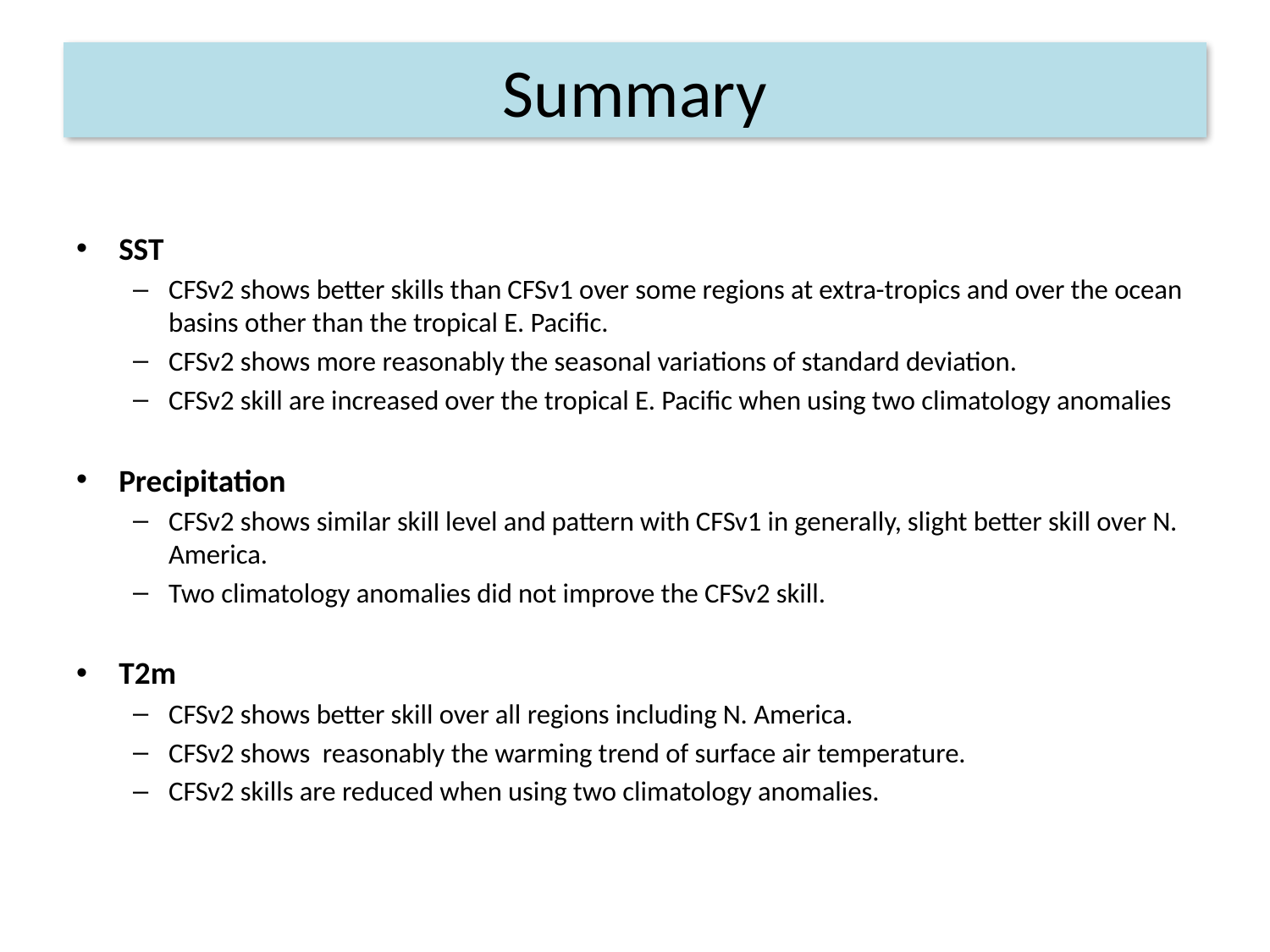

# Summary
SST
CFSv2 shows better skills than CFSv1 over some regions at extra-tropics and over the ocean basins other than the tropical E. Pacific.
CFSv2 shows more reasonably the seasonal variations of standard deviation.
CFSv2 skill are increased over the tropical E. Pacific when using two climatology anomalies

Precipitation
CFSv2 shows similar skill level and pattern with CFSv1 in generally, slight better skill over N. America.
Two climatology anomalies did not improve the CFSv2 skill.

T2m
CFSv2 shows better skill over all regions including N. America.
CFSv2 shows  reasonably the warming trend of surface air temperature.
CFSv2 skills are reduced when using two climatology anomalies.